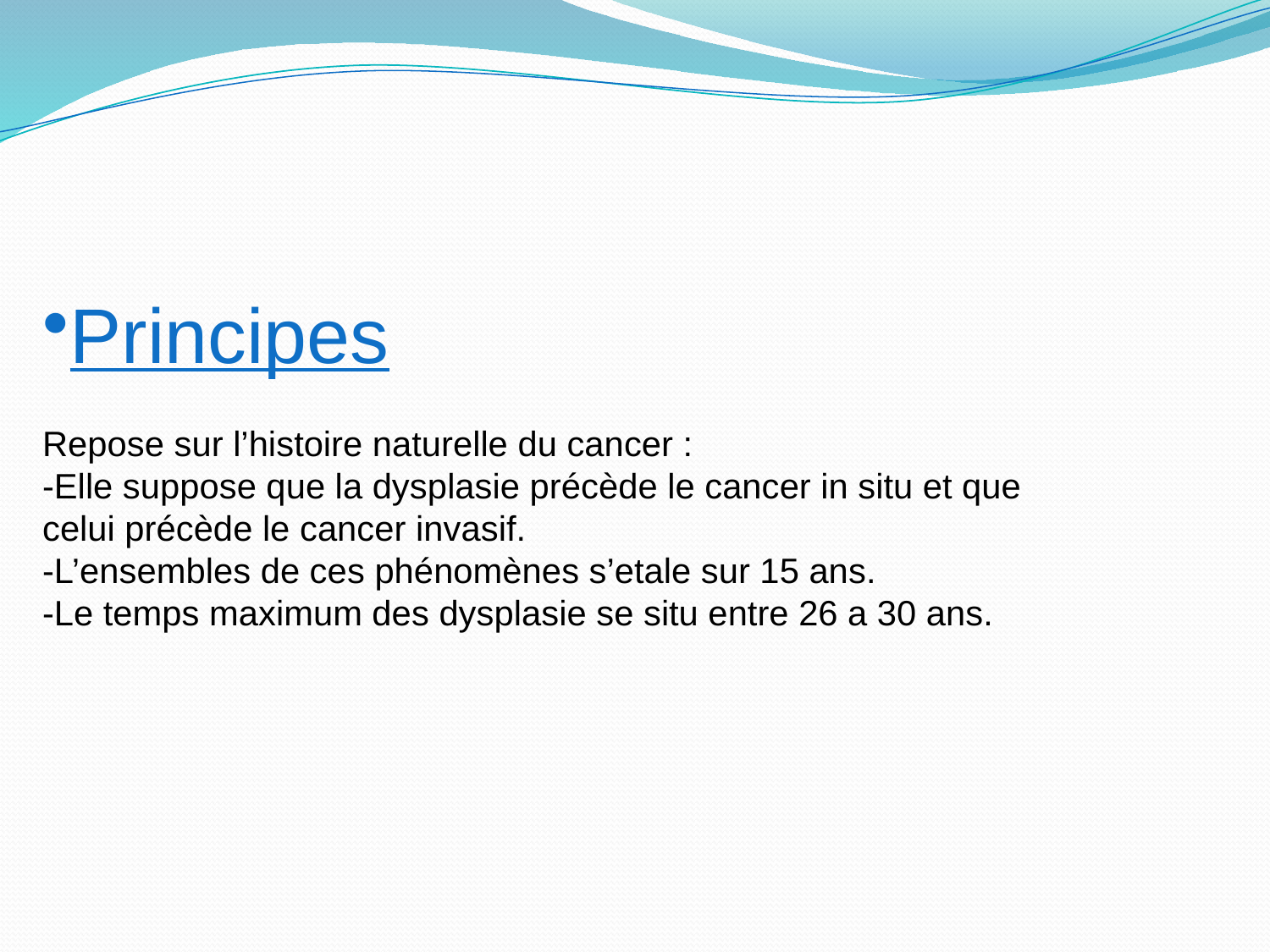

Principes

Repose sur l’histoire naturelle du cancer :
-Elle suppose que la dysplasie précède le cancer in situ et que celui précède le cancer invasif.
-L’ensembles de ces phénomènes s’etale sur 15 ans.
-Le temps maximum des dysplasie se situ entre 26 a 30 ans.